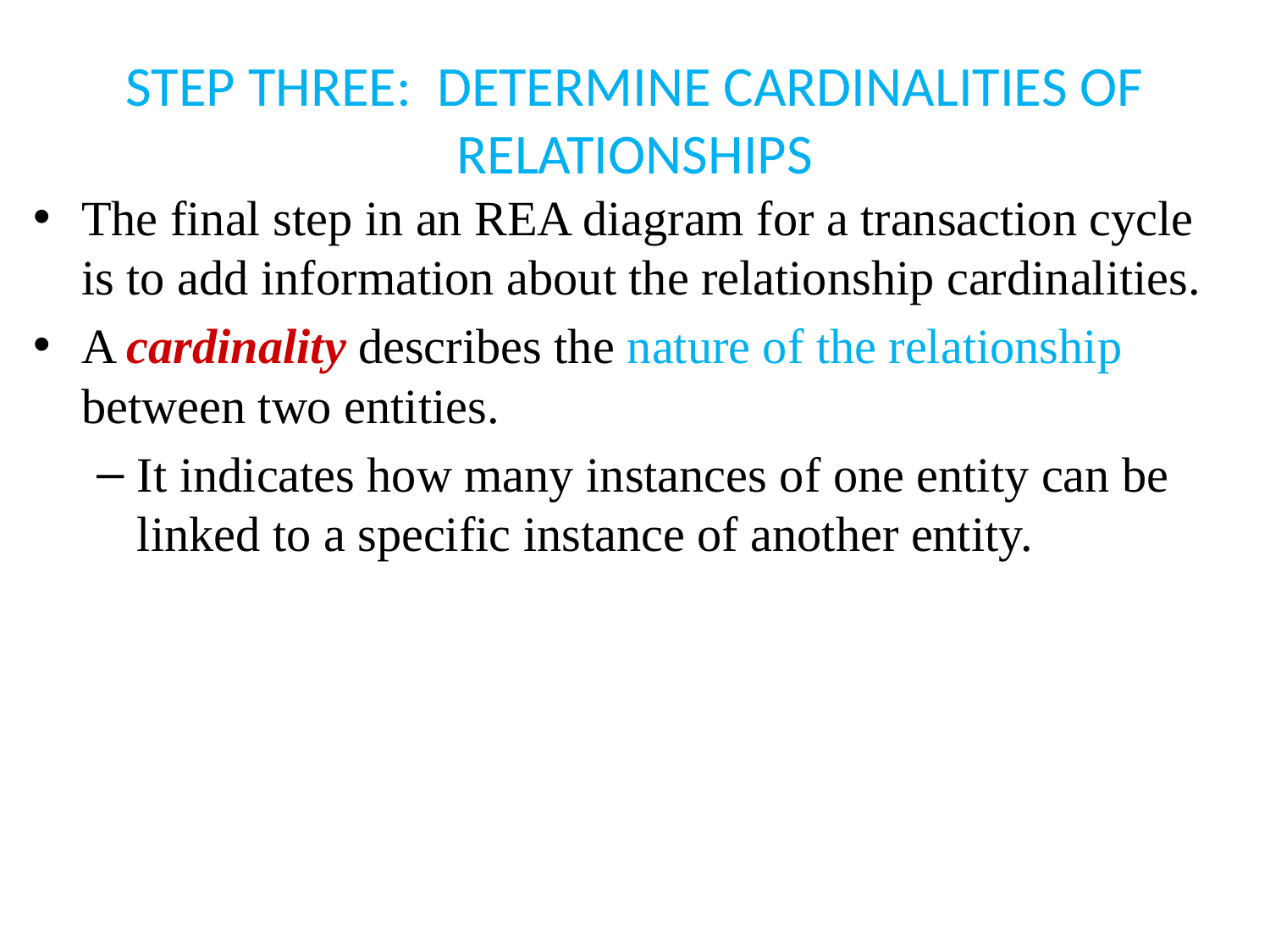

# STEP THREE:  DETERMINE CARDINALITIES OF RELATIONSHIPS
The final step in an REA diagram for a transaction cycle is to add information about the relationship cardinalities.
A cardinality describes the nature of the relationship between two entities.
It indicates how many instances of one entity can be linked to a specific instance of another entity.